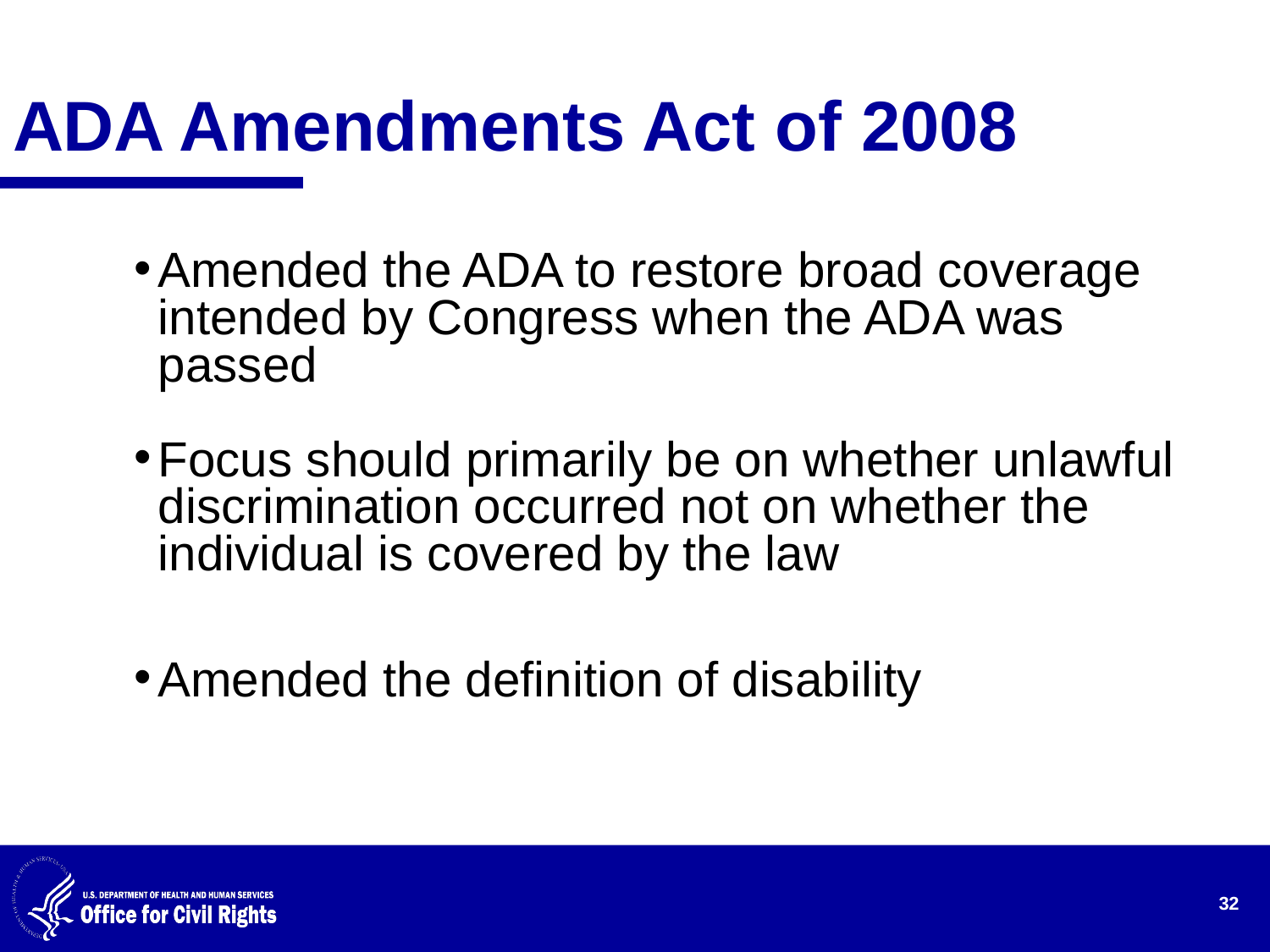

# ADA Amendments Act of 2008
Amended the ADA to restore broad coverage intended by Congress when the ADA was passed

Focus should primarily be on whether unlawful discrimination occurred not on whether the individual is covered by the law

Amended the definition of disability